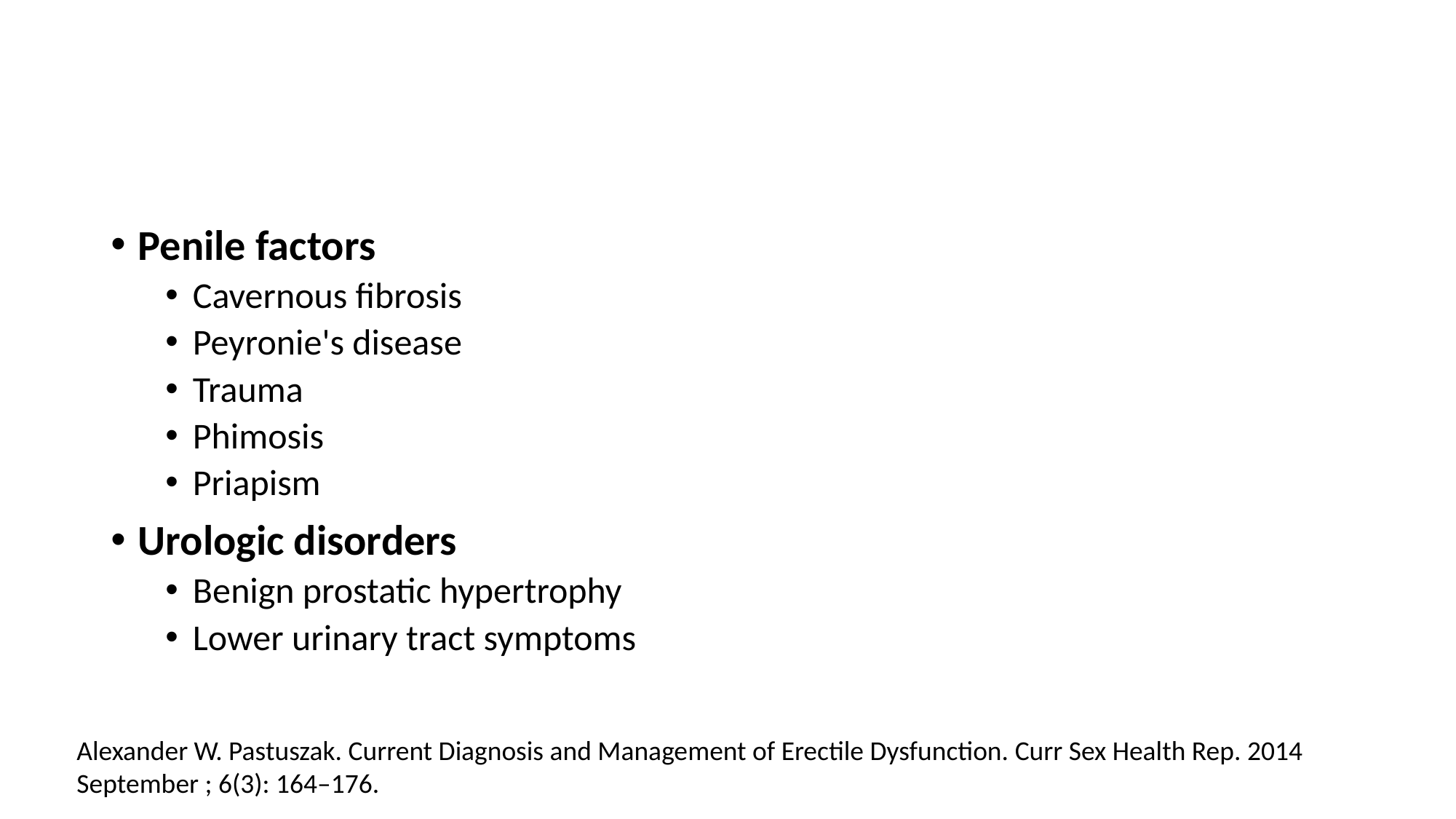

#
Penile factors
Cavernous fibrosis
Peyronie's disease
Trauma
Phimosis
Priapism
Urologic disorders
Benign prostatic hypertrophy
Lower urinary tract symptoms

Alexander W. Pastuszak. Current Diagnosis and Management of Erectile Dysfunction. Curr Sex Health Rep. 2014 September ; 6(3): 164–176.